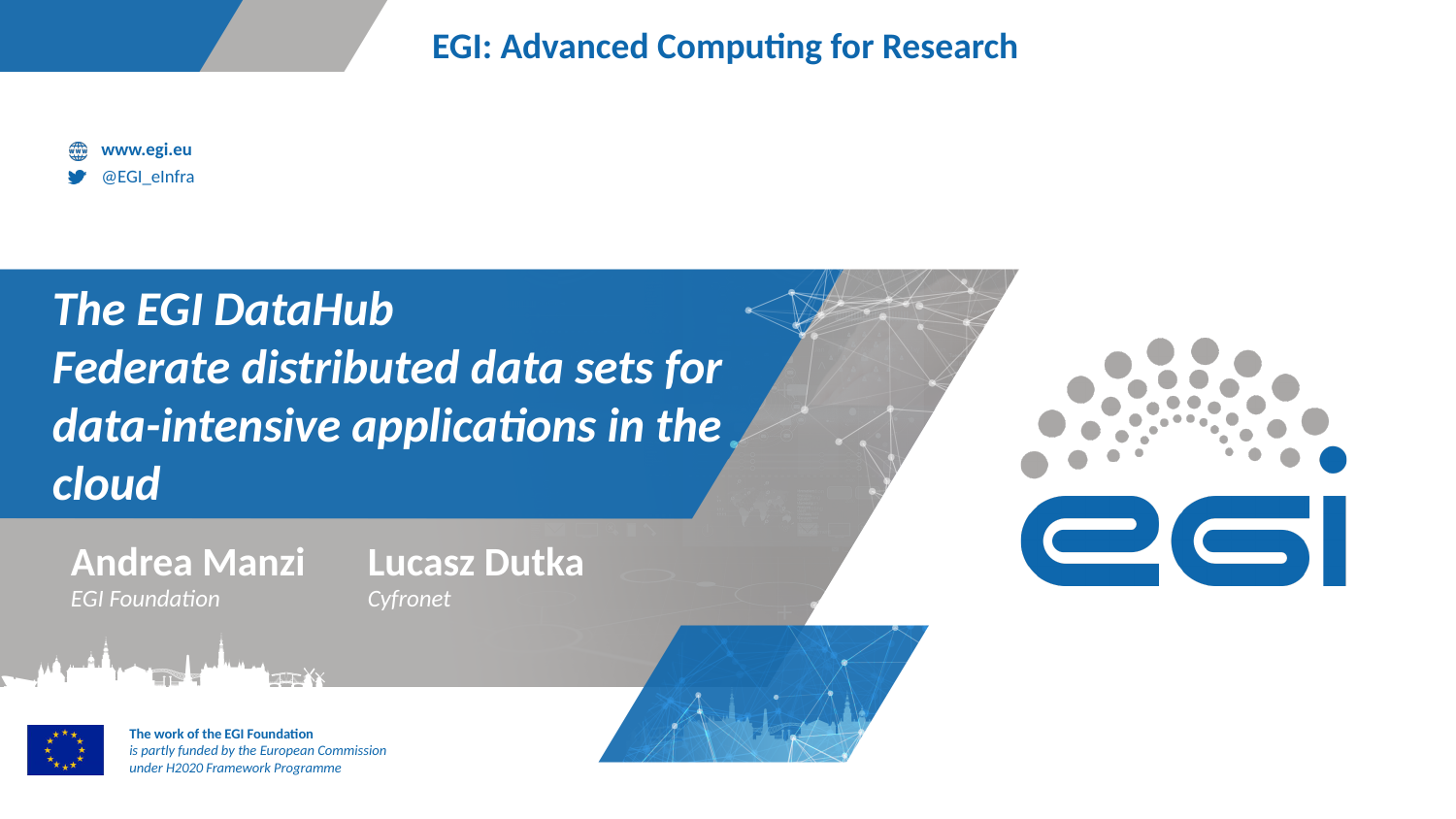

The EGI DataHub
Federate distributed data sets for data-intensive applications in the cloud

Andrea Manzi
Lucasz Dutka
EGI Foundation
Cyfronet